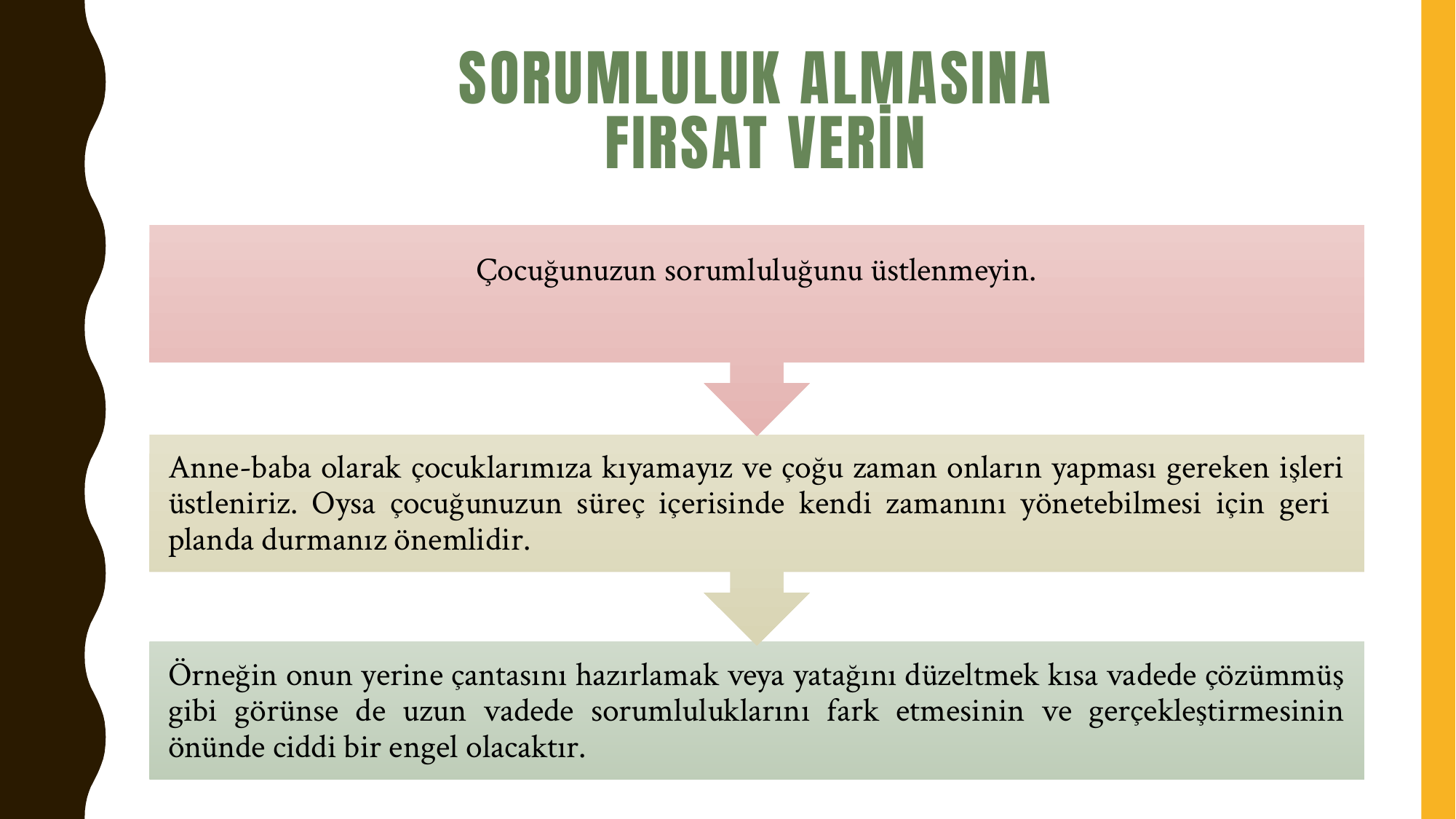

# SORUMLULUK ALMASINA FIRSAT VERİN
Örneğin onun yerine çantasını hazırlamak veya yatağını düzeltmek kısa vadede çözümmüş gibi görünse de uzun vadede sorumluluklarını fark etmesinin ve gerçekleştirmesinin önünde ciddi bir engel olacaktır.
Anne-baba olarak çocuklarımıza kıyamayız ve çoğu zaman onların yapması gereken işleri üstleniriz. Oysa çocuğunuzun süreç içerisinde kendi zamanını yönetebilmesi için geri  planda durmanız önemlidir.
Çocuğunuzun sorumluluğunu üstlenmeyin.